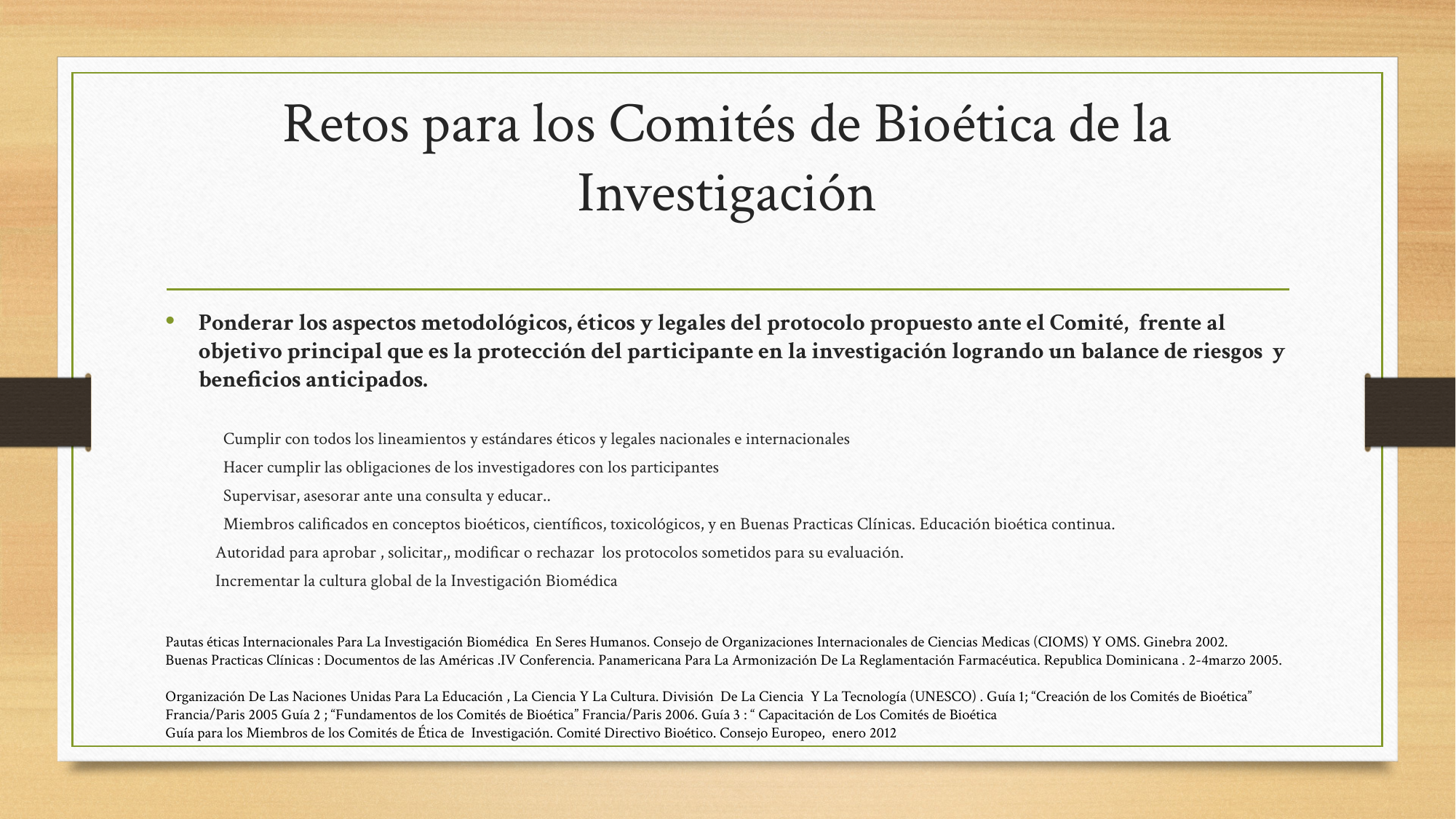

# Retos para los Comités de Bioética de la Investigación

Ponderar los aspectos metodológicos, éticos y legales del protocolo propuesto ante el Comité,  frente al objetivo principal que es la protección del participante en la investigación logrando un balance de riesgos  y beneficios anticipados.

    	  Cumplir con todos los lineamientos y estándares éticos y legales nacionales e internacionales
    	  Hacer cumplir las obligaciones de los investigadores con los participantes
    	  Supervisar, asesorar ante una consulta y educar..
    	  Miembros calificados en conceptos bioéticos, científicos, toxicológicos, y en Buenas Practicas Clínicas. Educación bioética continua.
             Autoridad para aprobar , solicitar,, modificar o rechazar  los protocolos sometidos para su evaluación.
             Incrementar la cultura global de la Investigación Biomédica

Pautas éticas Internacionales Para La Investigación Biomédica  En Seres Humanos. Consejo de Organizaciones Internacionales de Ciencias Medicas (CIOMS) Y OMS. Ginebra 2002.
Buenas Practicas Clínicas : Documentos de las Américas .IV Conferencia. Panamericana Para La Armonización De La Reglamentación Farmacéutica. Republica Dominicana . 2-4marzo 2005.
Organización De Las Naciones Unidas Para La Educación , La Ciencia Y La Cultura. División  De La Ciencia  Y La Tecnología (UNESCO) . Guía 1; “Creación de los Comités de Bioética” Francia/Paris 2005 Guía 2 ; “Fundamentos de los Comités de Bioética” Francia/Paris 2006. Guía 3 : “ Capacitación de Los Comités de Bioética
Guía para los Miembros de los Comités de Ética de  Investigación. Comité Directivo Bioético. Consejo Europeo,  enero 2012